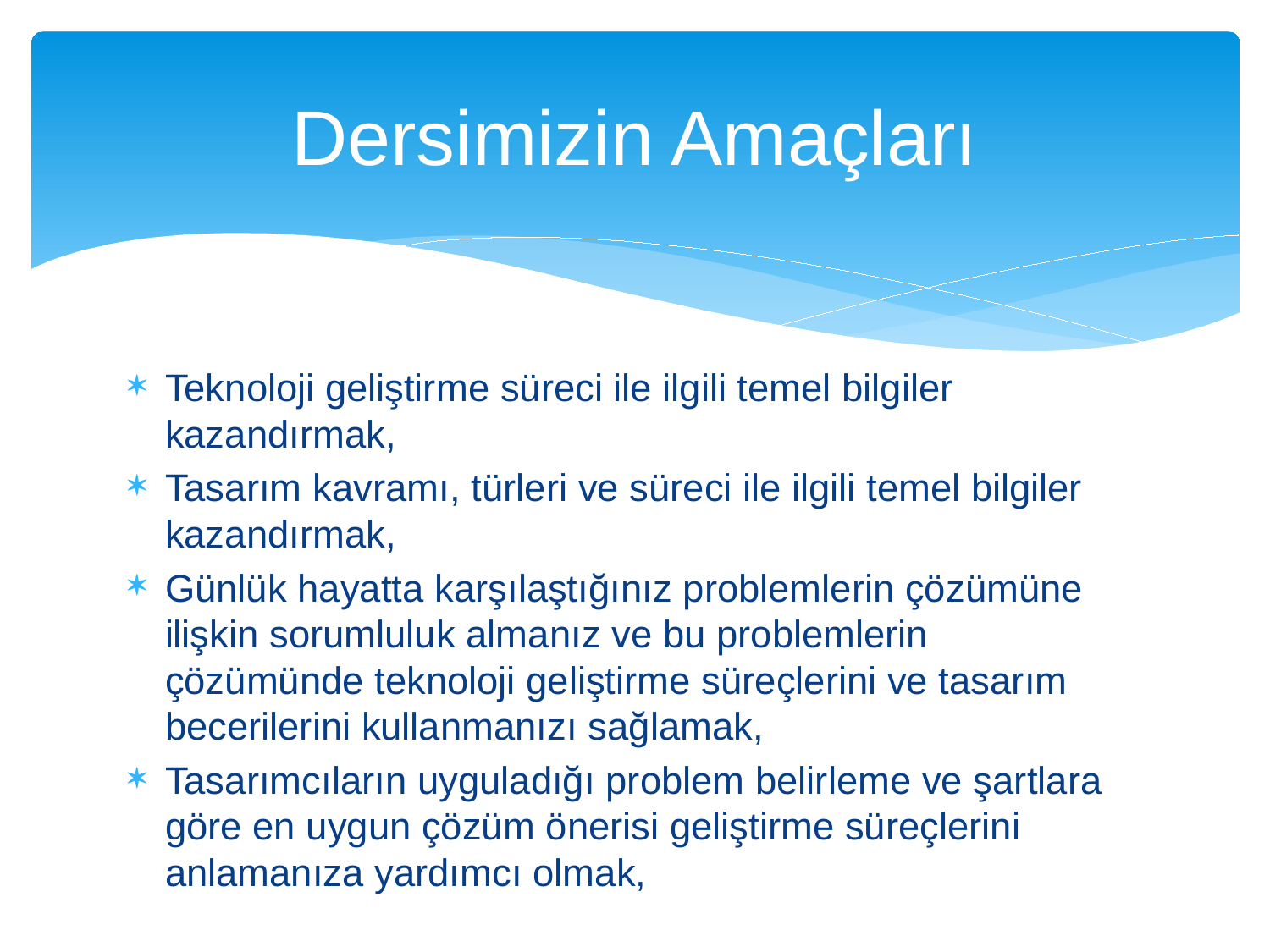

# Dersimizin Amaçları
Teknoloji geliştirme süreci ile ilgili temel bilgiler kazandırmak,
Tasarım kavramı, türleri ve süreci ile ilgili temel bilgiler kazandırmak,
Günlük hayatta karşılaştığınız problemlerin çözümüne ilişkin sorumluluk almanız ve bu problemlerin çözümünde teknoloji geliştirme süreçlerini ve tasarım becerilerini kullanmanızı sağlamak,
Tasarımcıların uyguladığı problem belirleme ve şartlara göre en uygun çözüm önerisi geliştirme süreçlerini anlamanıza yardımcı olmak,